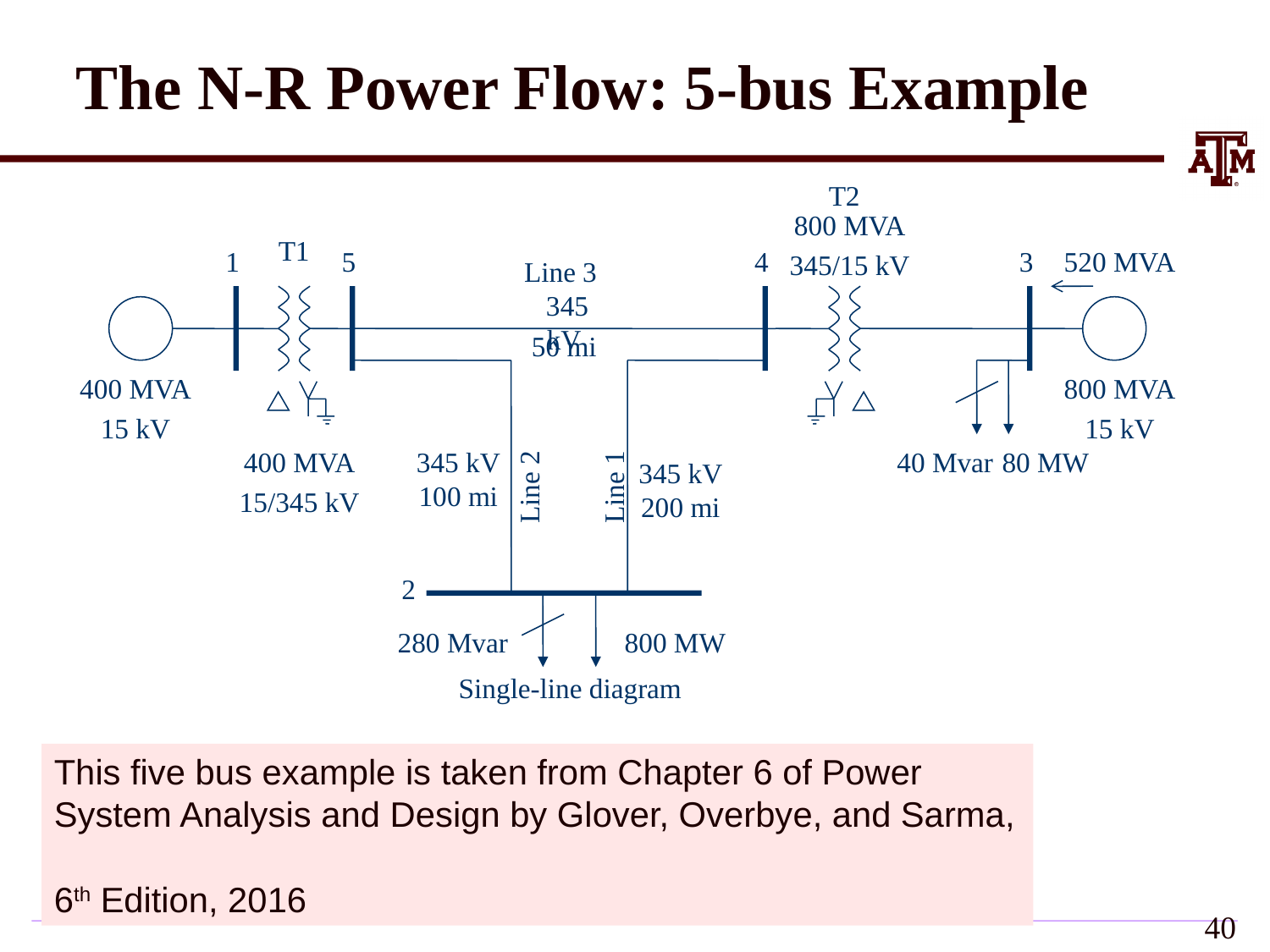

The N-R Power Flow: 5-bus Example
T2
800 MVA
345/15 kV
T1
1

5

4

3
520 MVA
Line 3   345 kV

50 mi

400 MVA
15 kV
800 MVA
15 kV

400 MVA
15/345 kV
345 kV 100 mi
40 Mvar
80 MW
345 kV 200 mi
Line 2
Line 1
2

280 Mvar
800 MW
Single-line diagram
This five bus example is taken from Chapter 6 of Power
System Analysis and Design by Glover, Overbye, and Sarma,
6th Edition, 2016
40